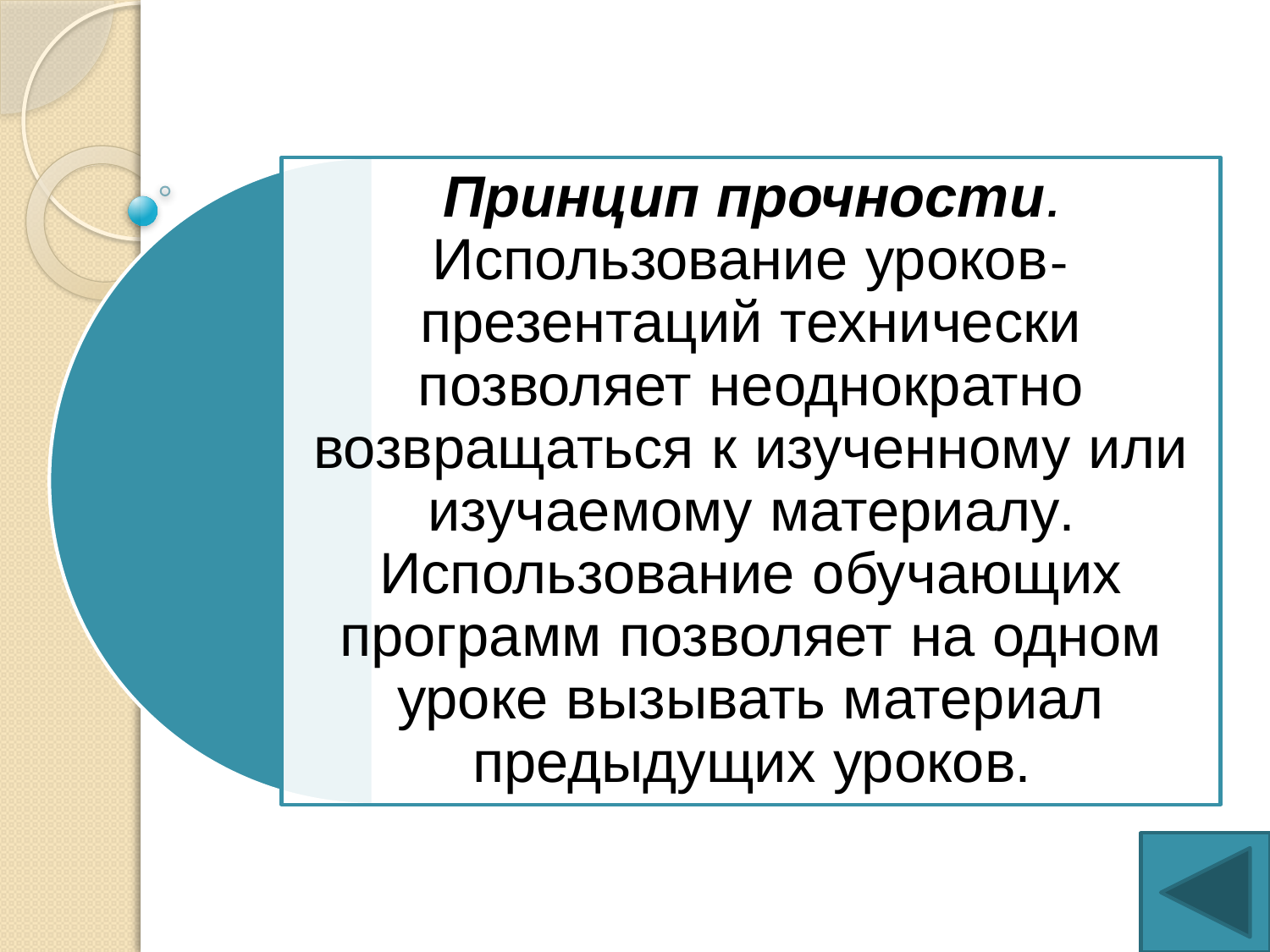

Принцип прочности.
Использование уроков-презентаций технически позволяет неоднократно возвращаться к изученному или изучаемому материалу. Использование обучающих программ позволяет на одном уроке вызывать материал предыдущих уроков.